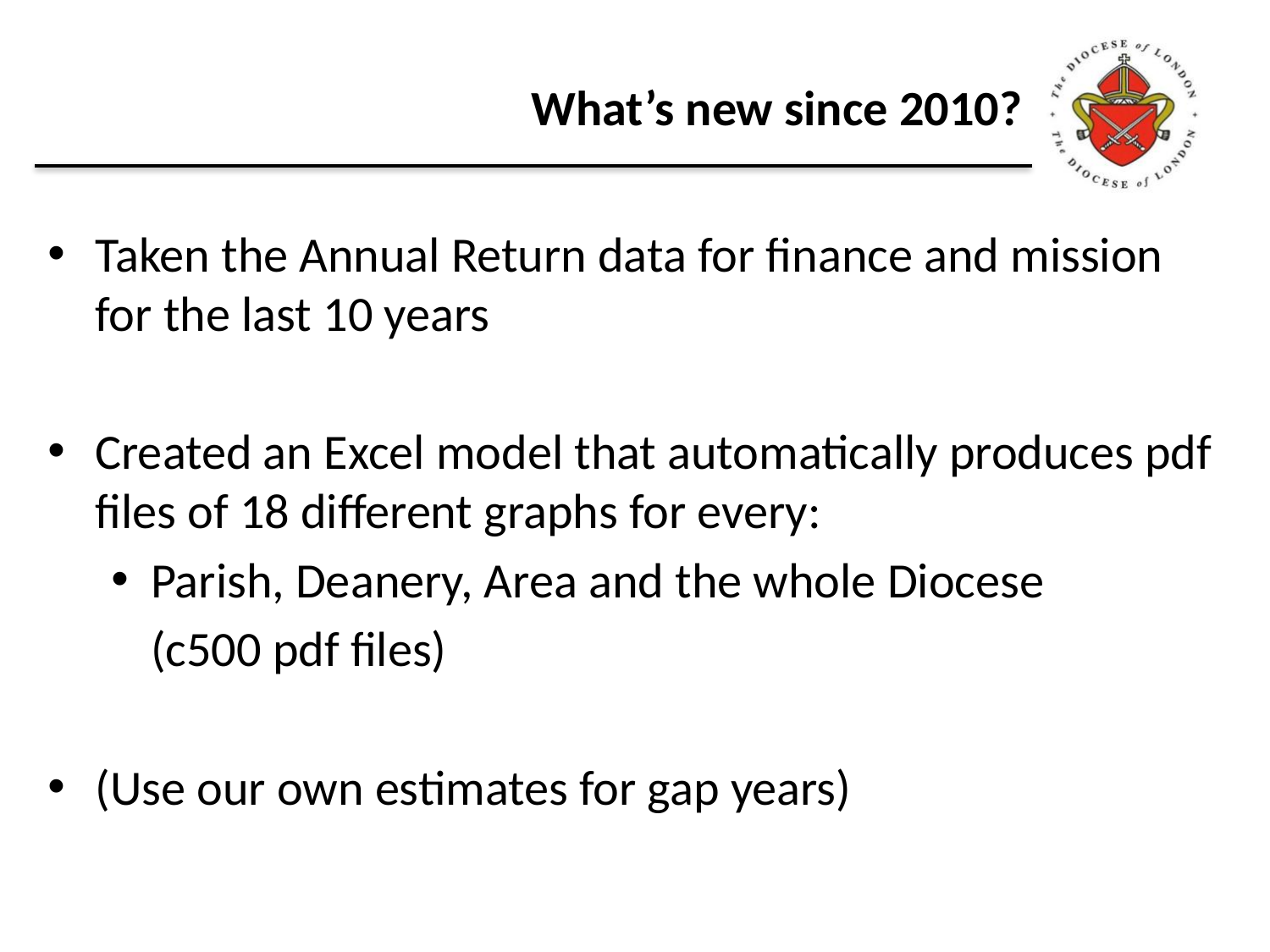

# What’s new since 2010?
Taken the Annual Return data for finance and mission for the last 10 years

Created an Excel model that automatically produces pdf files of 18 different graphs for every:
Parish, Deanery, Area and the whole Diocese
	(c500 pdf files)

(Use our own estimates for gap years)